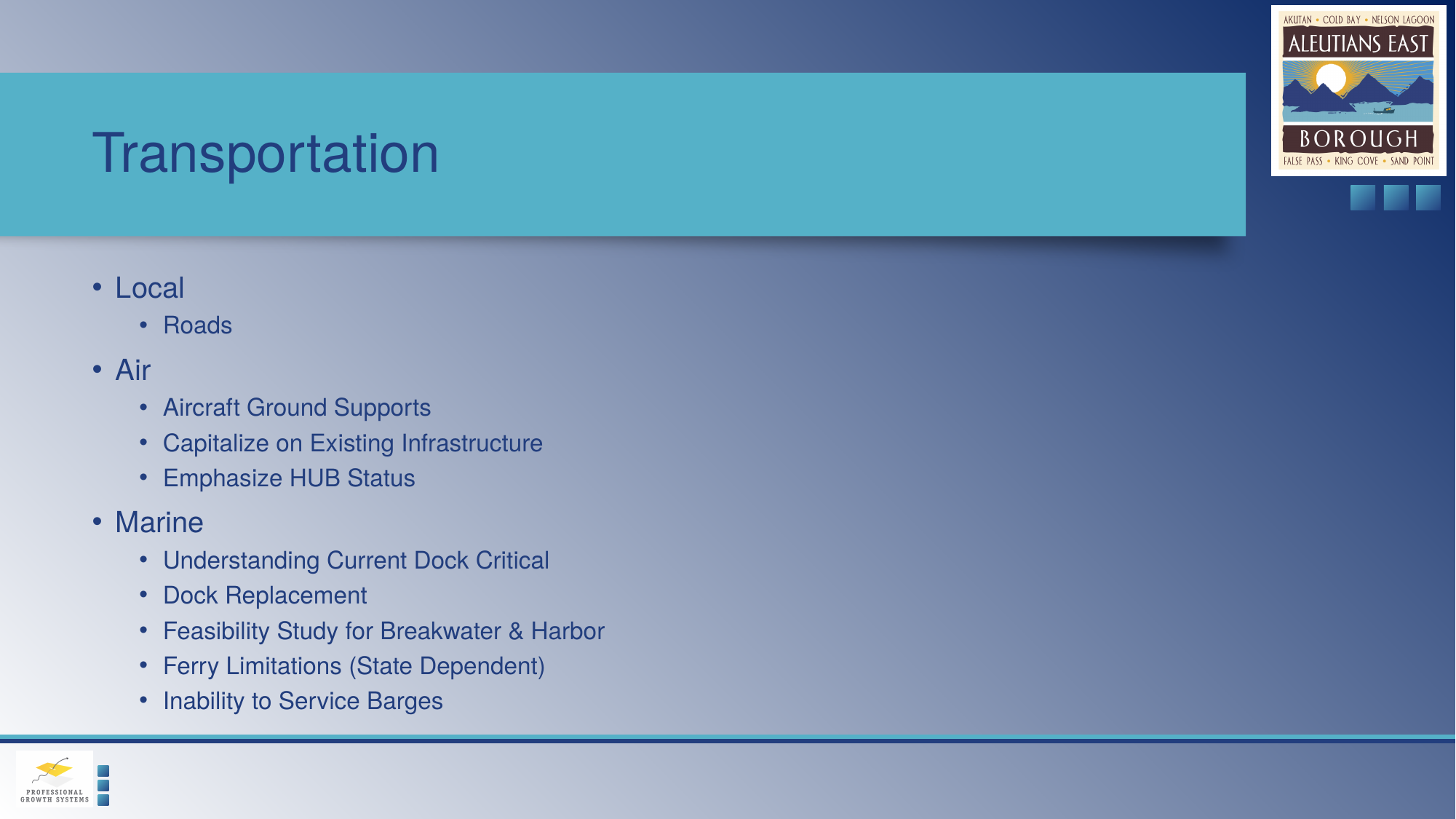

# Transportation
Local
Roads
Air
Aircraft Ground Supports
Capitalize on Existing Infrastructure
Emphasize HUB Status
Marine
Understanding Current Dock Critical
Dock Replacement
Feasibility Study for Breakwater & Harbor
Ferry Limitations (State Dependent)
Inability to Service Barges